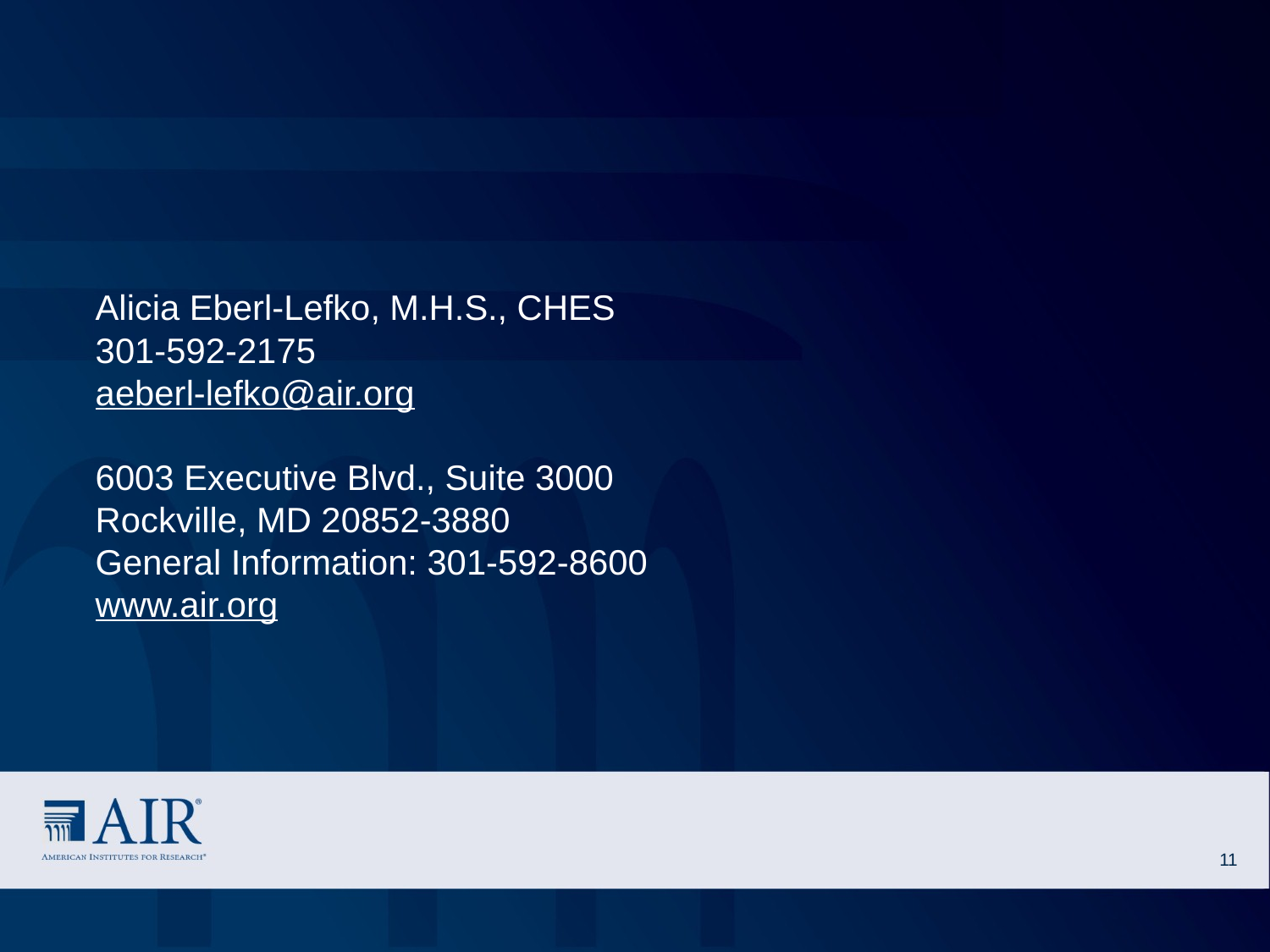

# Alicia Eberl-Lefko, M.H.S., CHES
301-592-2175
aeberl-lefko@air.org
6003 Executive Blvd., Suite 3000
Rockville, MD 20852-3880
General Information: 301-592-8600
www.air.org
11